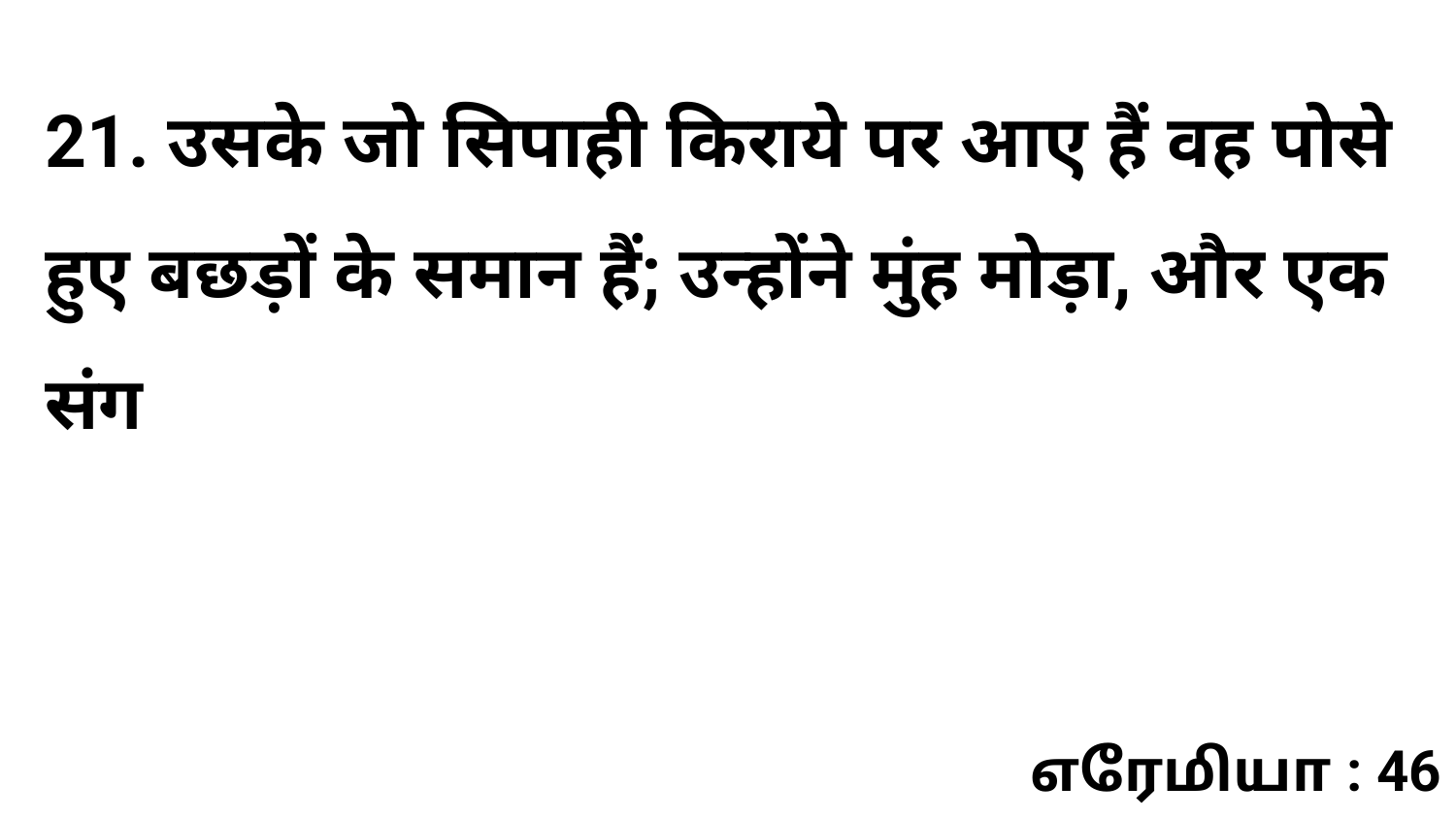

21. उसके जो सिपाही किराये पर आए हैं वह पोसे हुए बछड़ों के समान हैं; उन्होंने मुंह मोड़ा, और एक संग
எரேமியா : 46